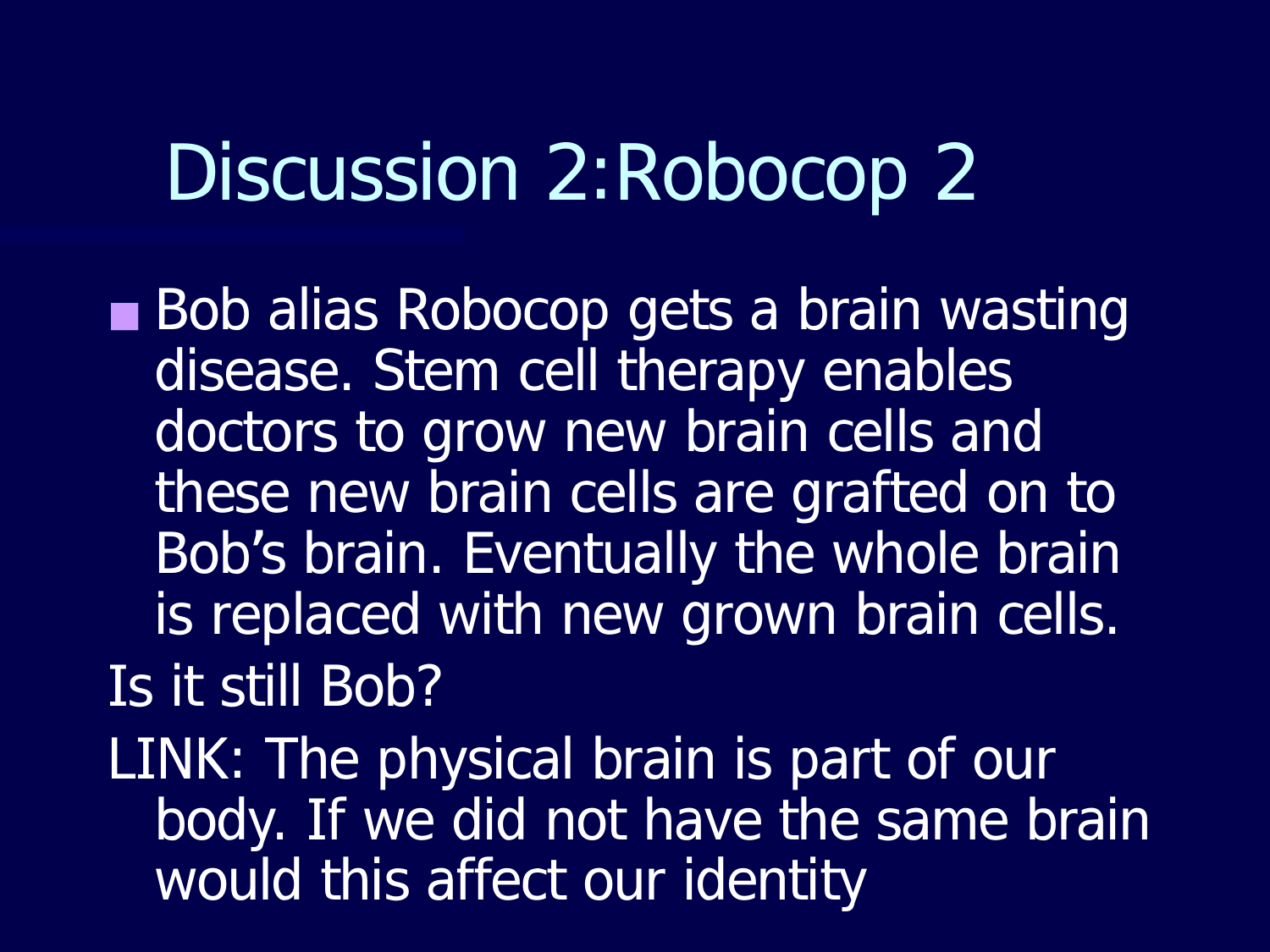

# Discussion 2:Robocop 2
Bob alias Robocop gets a brain wasting disease. Stem cell therapy enables doctors to grow new brain cells and these new brain cells are grafted on to Bob’s brain. Eventually the whole brain is replaced with new grown brain cells.
Is it still Bob?
LINK: The physical brain is part of our body. If we did not have the same brain would this affect our identity